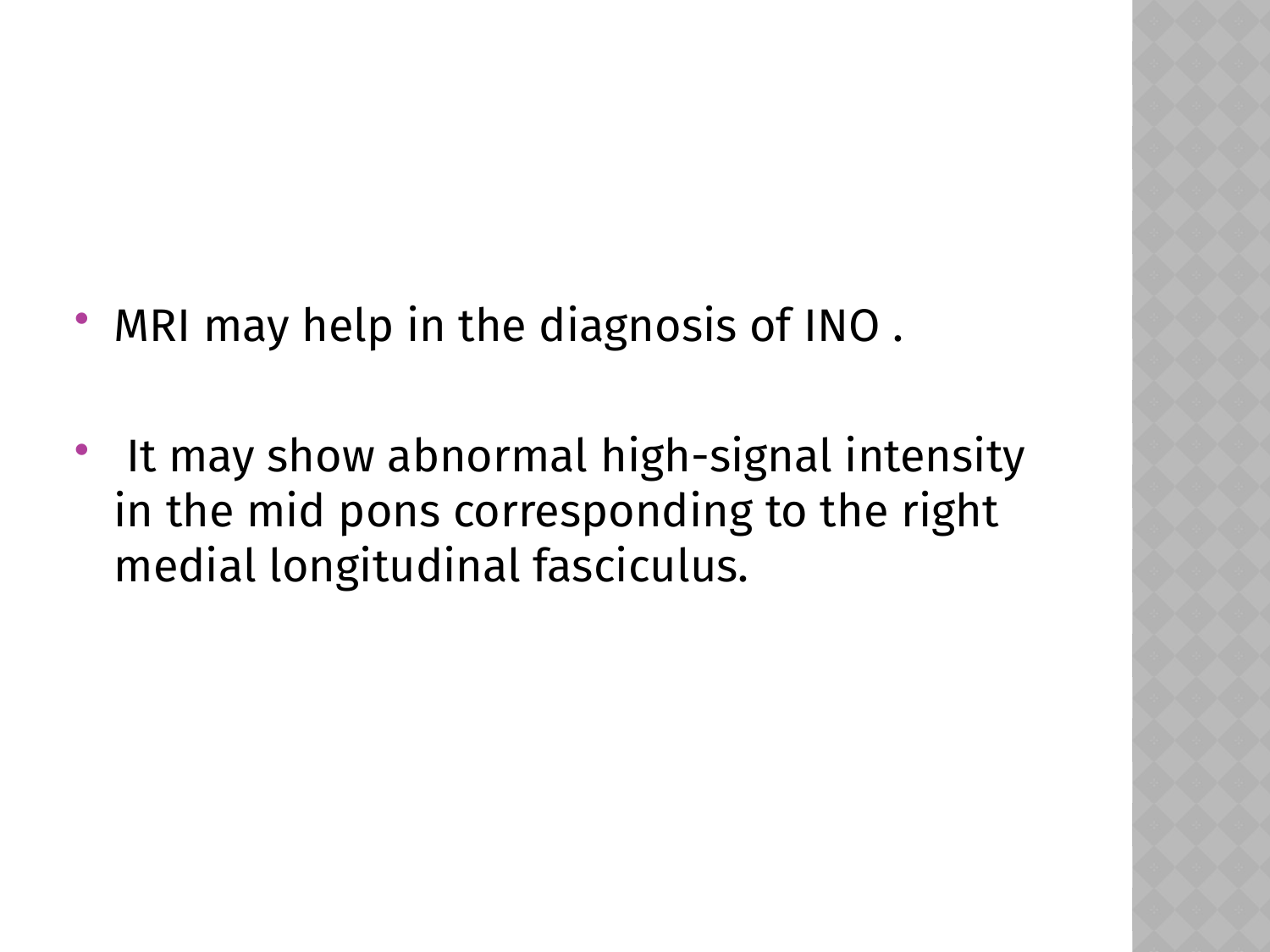

#

MRI may help in the diagnosis of INO .

 It may show abnormal high-signal intensity in the mid pons corresponding to the right medial longitudinal fasciculus.